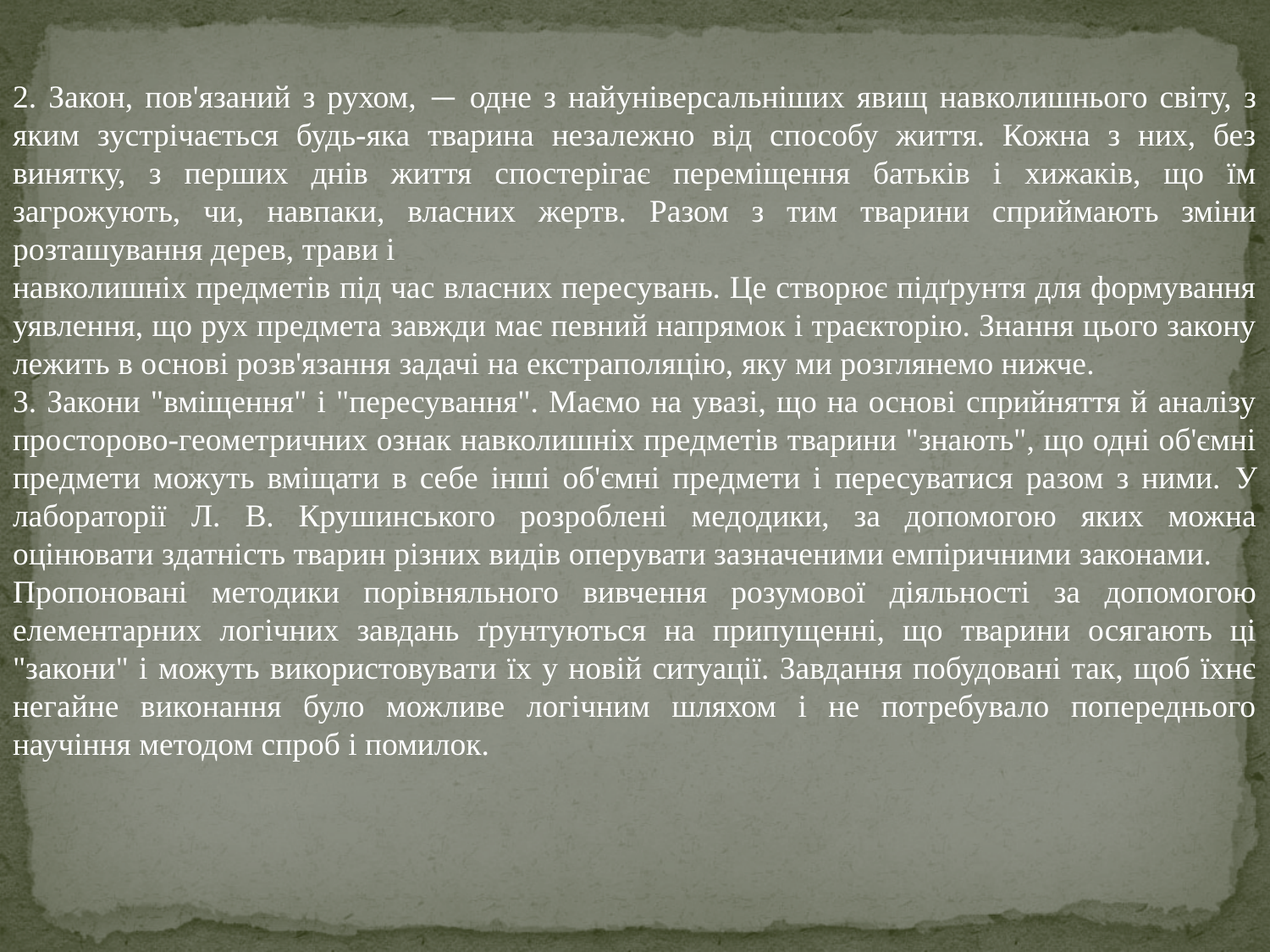

2. Закон, пов'язаний з рухом, — одне з найуніверсальніших явищ навколишнього світу, з яким зустрічається будь-яка тварина незалежно від способу життя. Кожна з них, без винятку, з перших днів життя спостерігає переміщення батьків і хижаків, що їм загрожують, чи, навпаки, власних жертв. Разом з тим тварини сприймають зміни розташування дерев, трави і
навколишніх предметів під час власних пересувань. Це створює підґрунтя для формування уявлення, що рух предмета завжди має певний напрямок і траєкторію. Знання цього закону лежить в основі розв'язання задачі на екстраполяцію, яку ми розглянемо нижче.
3. Закони "вміщення" і "пересування". Маємо на увазі, що на основі сприйняття й аналізу просторово-геометричних ознак навколишніх предметів тварини "знають", що одні об'ємні предмети можуть вміщати в себе інші об'ємні предмети і пересуватися разом з ними. У лабораторії Л. В. Крушинського розроблені медодики, за допомогою яких можна оцінювати здатність тварин різних видів оперувати зазначеними емпіричними законами.
Пропоновані методики порівняльного вивчення розумової діяльності за допомогою елементарних логічних завдань ґрунтуються на припущенні, що тварини осягають ці "закони" і можуть використовувати їх у новій ситуації. Завдання побудовані так, щоб їхнє негайне виконання було можливе логічним шляхом і не потребувало попереднього научіння методом спроб і помилок.